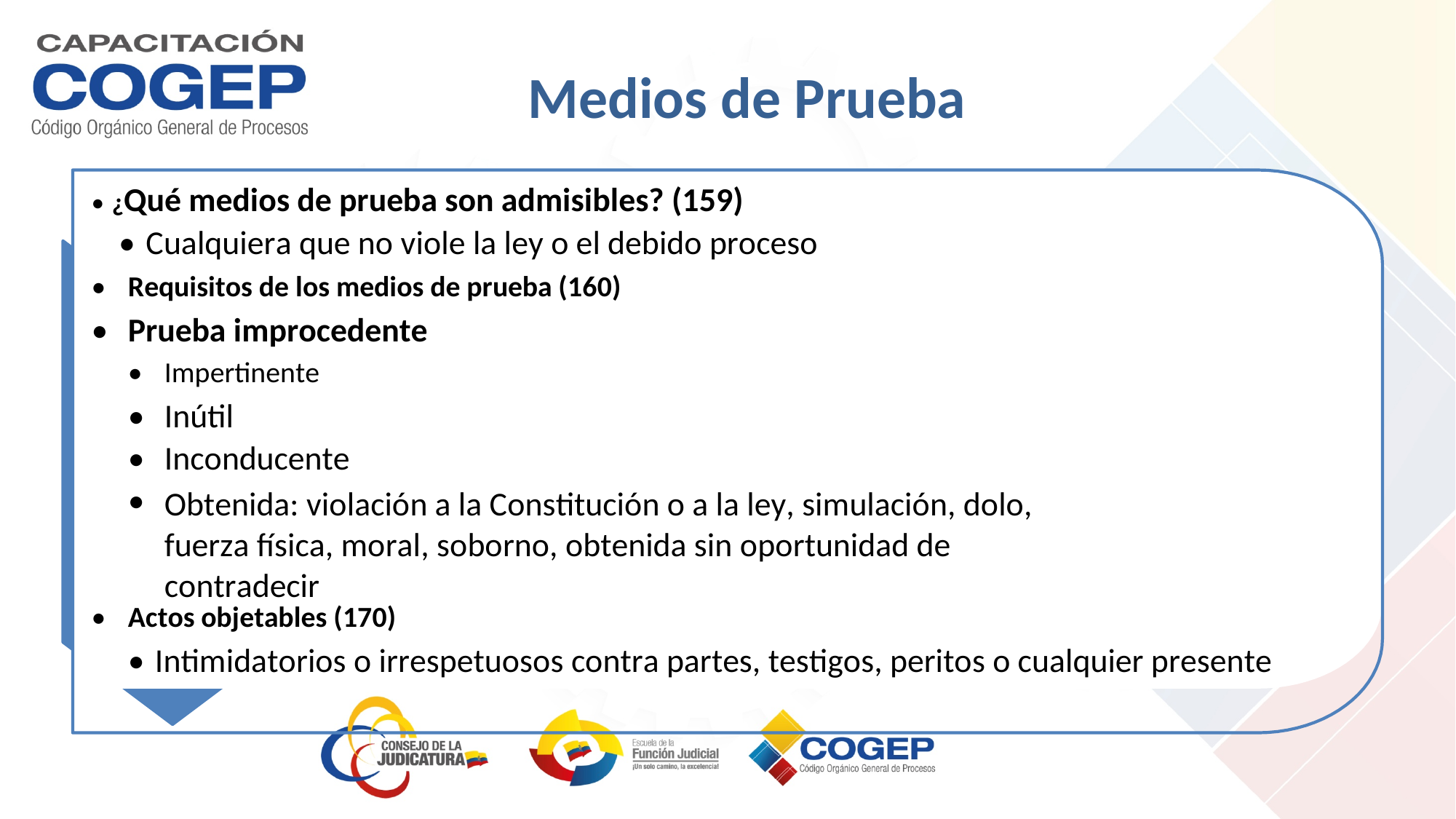

Medios de Prueba
• ¿Qué medios de prueba son admisibles? (159)
• Cualquiera que no viole la ley o el debido proceso

•
•
Requisitos de los medios de prueba (160)
Prueba improcedente
•
•
•
•
Impertinente
Inútil
Inconducente
Obtenida: violación a la Constitución o a la ley, simulación, dolo,
fuerza física, moral, soborno, obtenida sin oportunidad de
contradecir
•
Actos objetables (170)
• Intimidatorios o irrespetuosos contra partes, testigos, peritos o cualquier presente